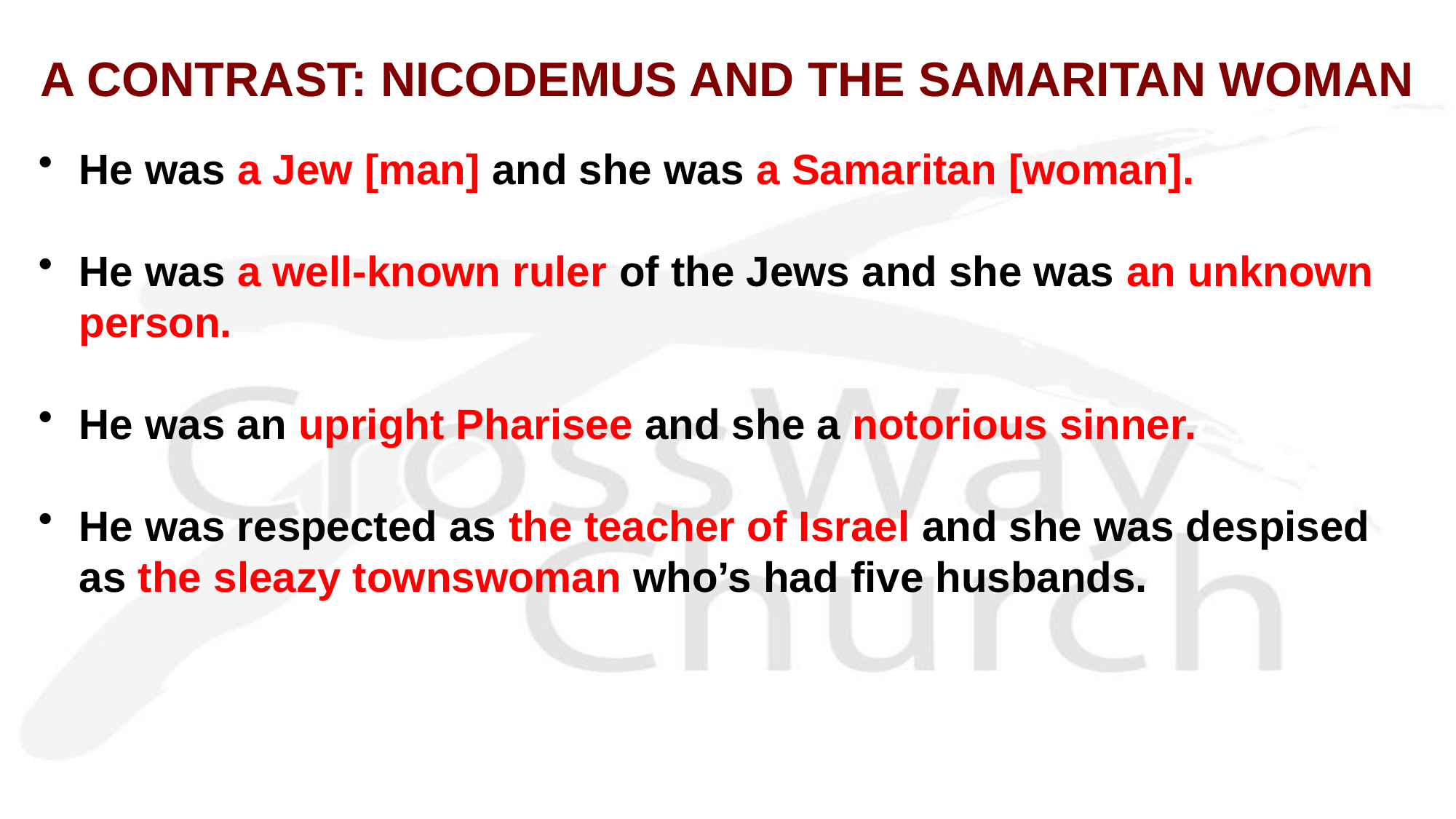

# A CONTRAST: NICODEMUS AND THE SAMARITAN WOMAN
He was a Jew [man] and she was a Samaritan [woman].

He was a well-known ruler of the Jews and she was an unknown person.

He was an upright Pharisee and she a notorious sinner.

He was respected as the teacher of Israel and she was despised as the sleazy townswoman who’s had five husbands.